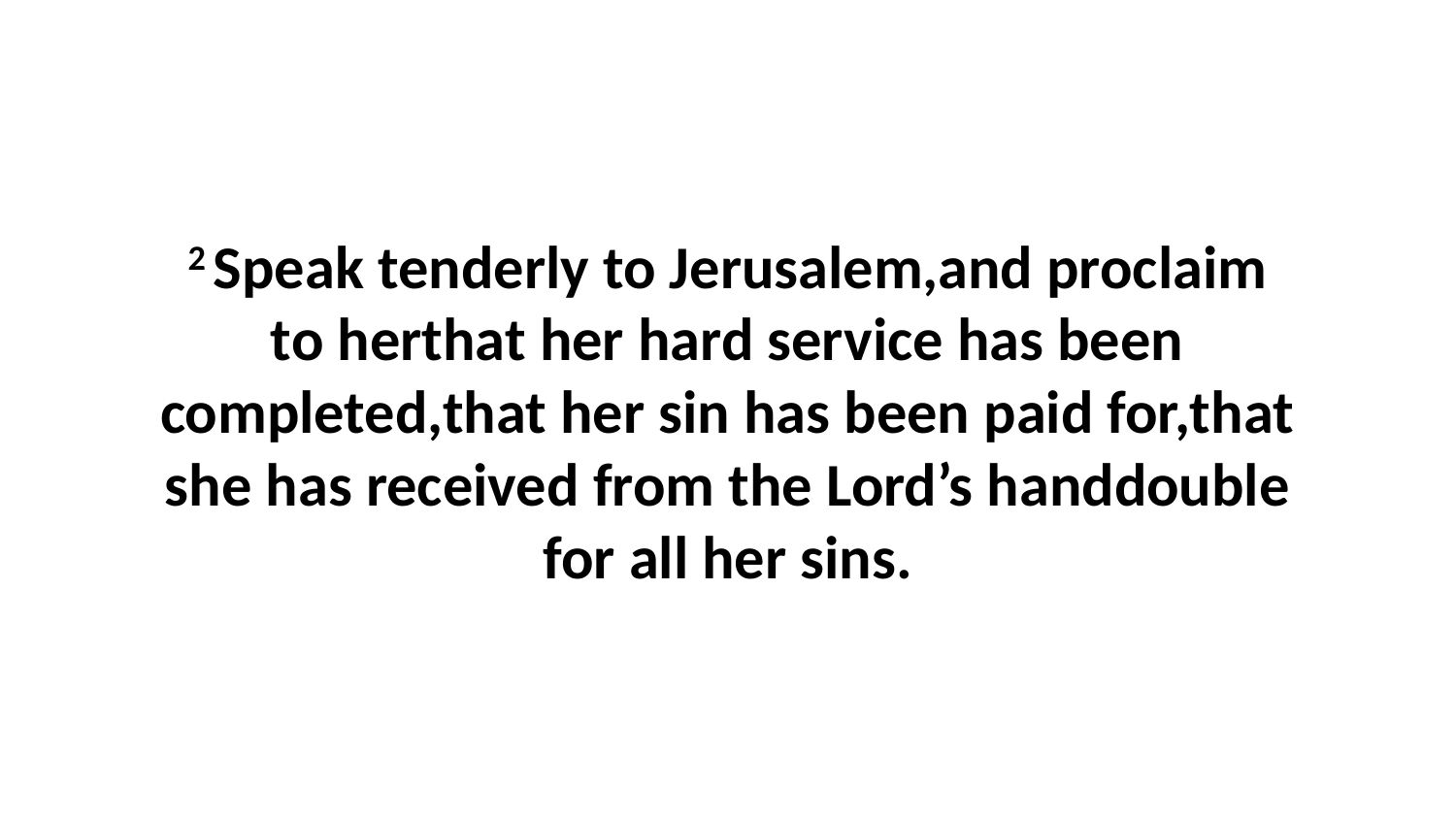

2 Speak tenderly to Jerusalem,and proclaim to herthat her hard service has been completed,that her sin has been paid for,that she has received from the Lord’s handdouble for all her sins.